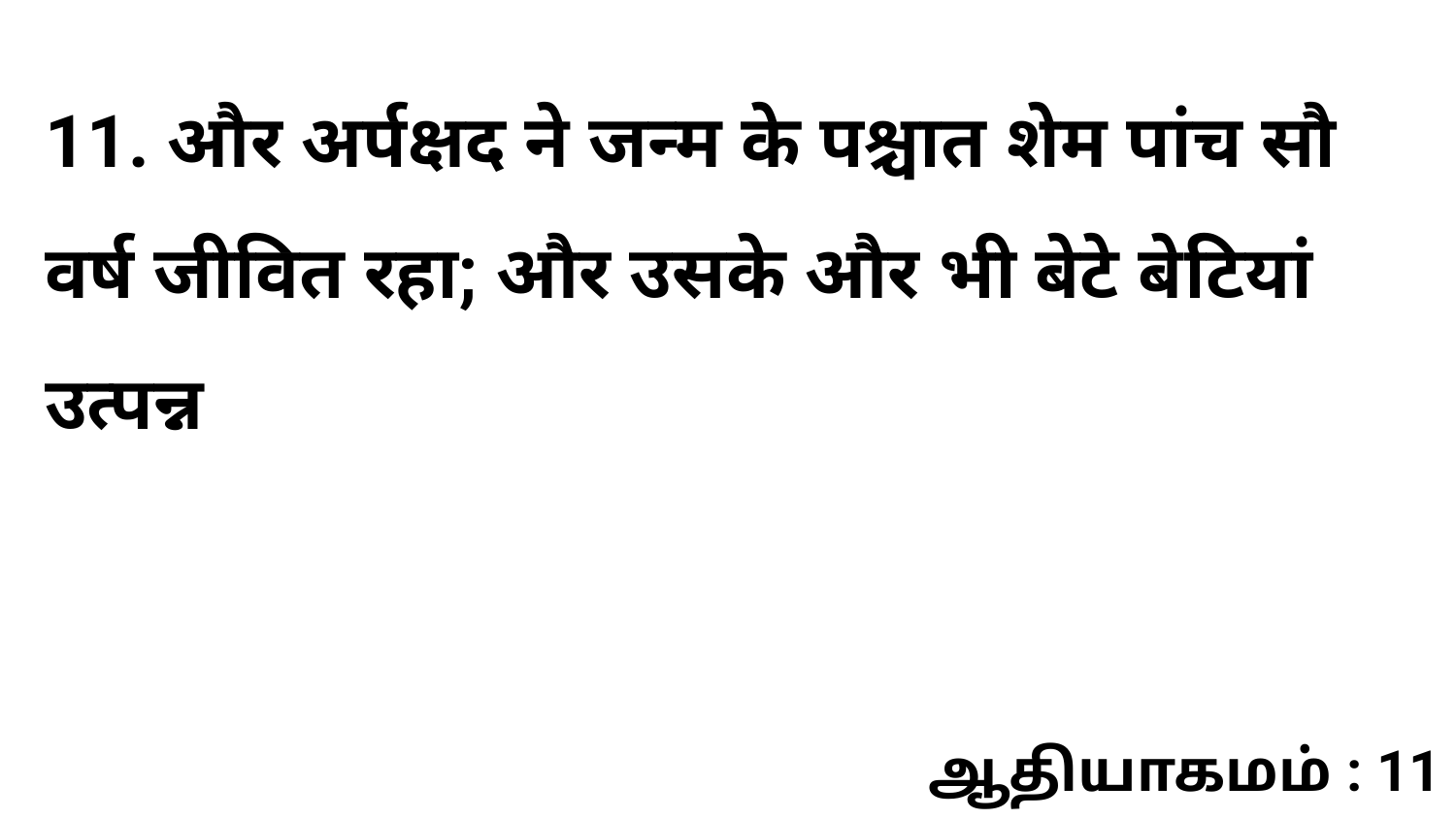

11. और अर्पक्षद ने जन्म के पश्चात शेम पांच सौ वर्ष जीवित रहा; और उसके और भी बेटे बेटियां उत्पन्न
ஆதியாகமம் : 11